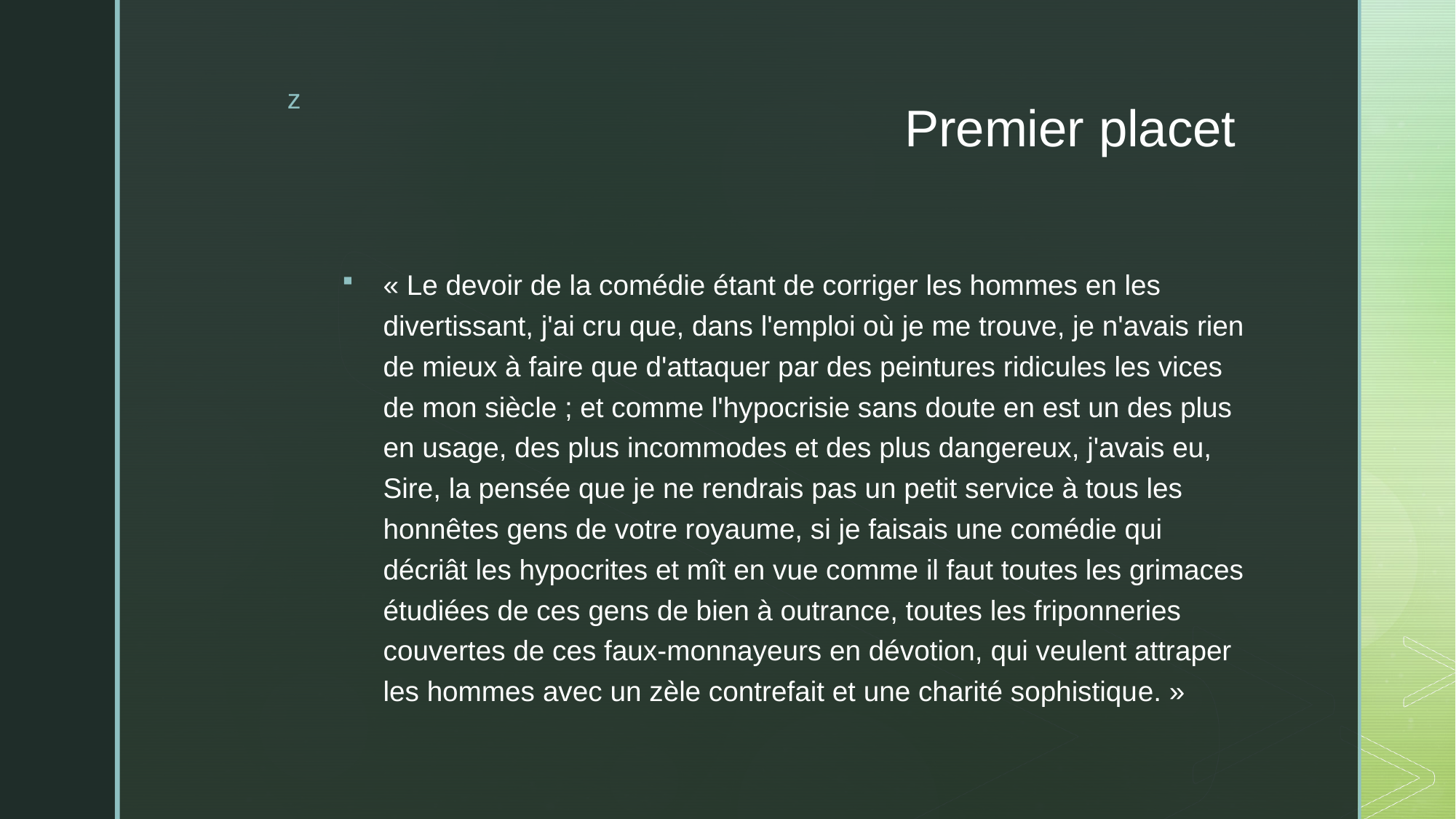

# Premier placet
« Le devoir de la comédie étant de corriger les hommes en les divertissant, j'ai cru que, dans l'emploi où je me trouve, je n'avais rien de mieux à faire que d'attaquer par des peintures ridicules les vices de mon siècle ; et comme l'hypocrisie sans doute en est un des plus en usage, des plus incommodes et des plus dangereux, j'avais eu, Sire, la pensée que je ne rendrais pas un petit service à tous les honnêtes gens de votre royaume, si je faisais une comédie qui décriât les hypocrites et mît en vue comme il faut toutes les grimaces étudiées de ces gens de bien à outrance, toutes les friponneries couvertes de ces faux-monnayeurs en dévotion, qui veulent attraper les hommes avec un zèle contrefait et une charité sophistique. »